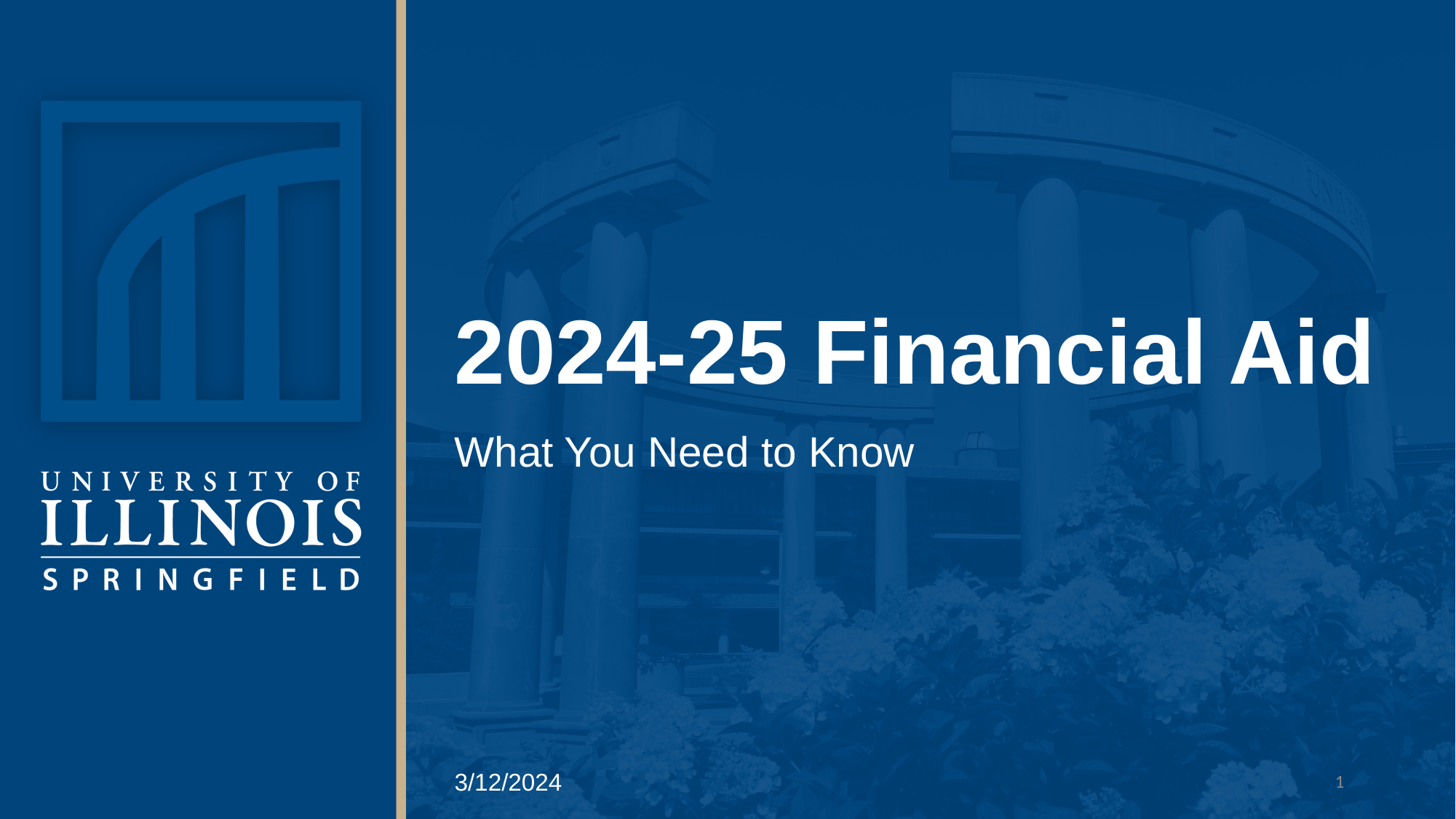

# 2024-25 Financial Aid
What You Need to Know
3/12/2024
1